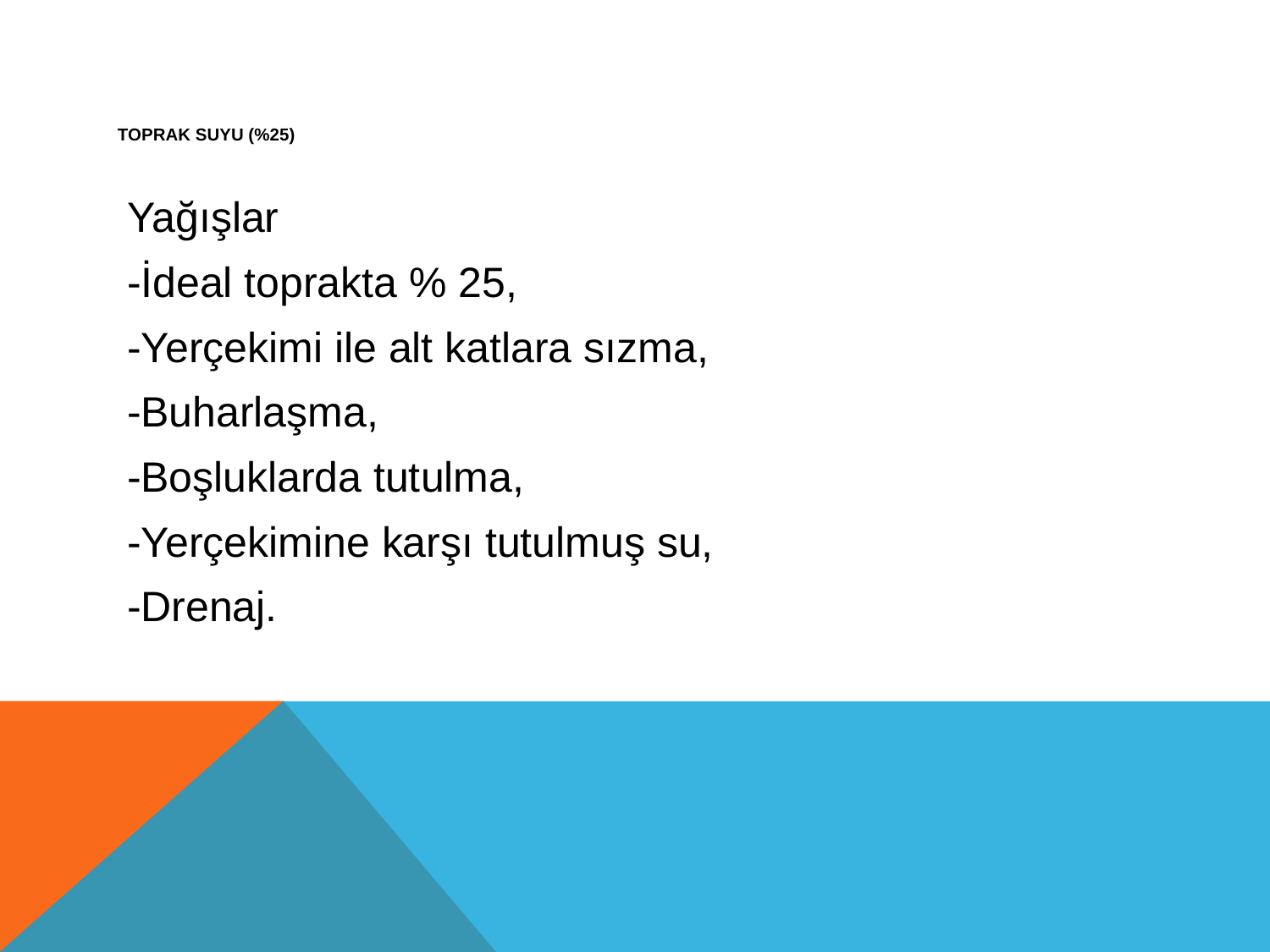

# Toprak suyu (%25)

Yağışlar
-İdeal toprakta % 25,
-Yerçekimi ile alt katlara sızma,
-Buharlaşma,
-Boşluklarda tutulma,
-Yerçekimine karşı tutulmuş su,
-Drenaj.